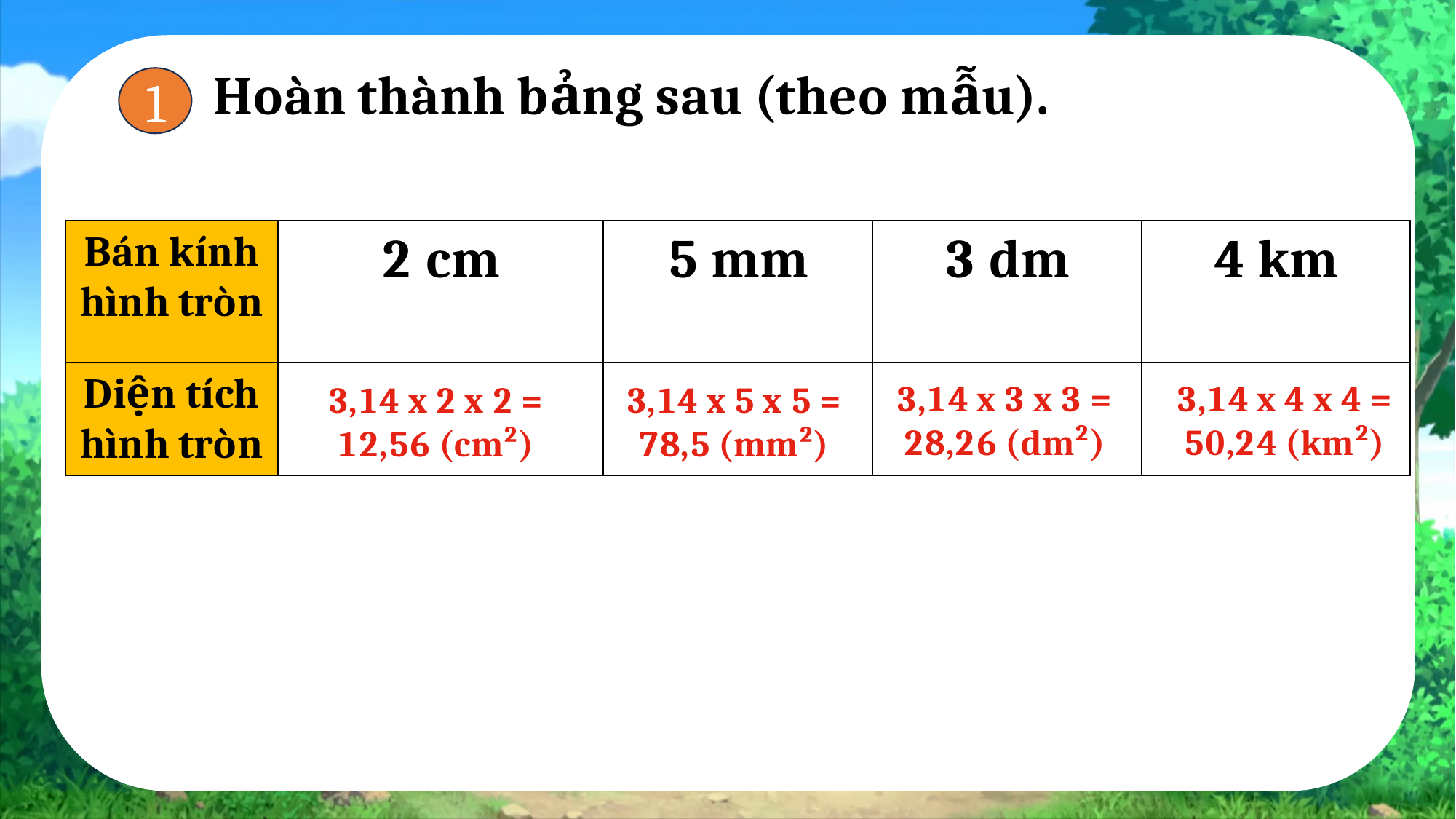

Hoàn thành bảng sau (theo mẫu).
1
| Bán kính hình tròn | 2 cm | 5 mm | 3 dm | 4 km |
| --- | --- | --- | --- | --- |
| Diện tích hình tròn |  |  |  |  |
3,14 x 3 x 3 = 28,26 (dm²)
3,14 x 4 x 4 = 50,24 (km²)
3,14 x 2 x 2 = 12,56 (cm²)
3,14 x 5 x 5 = 78,5 (mm²)